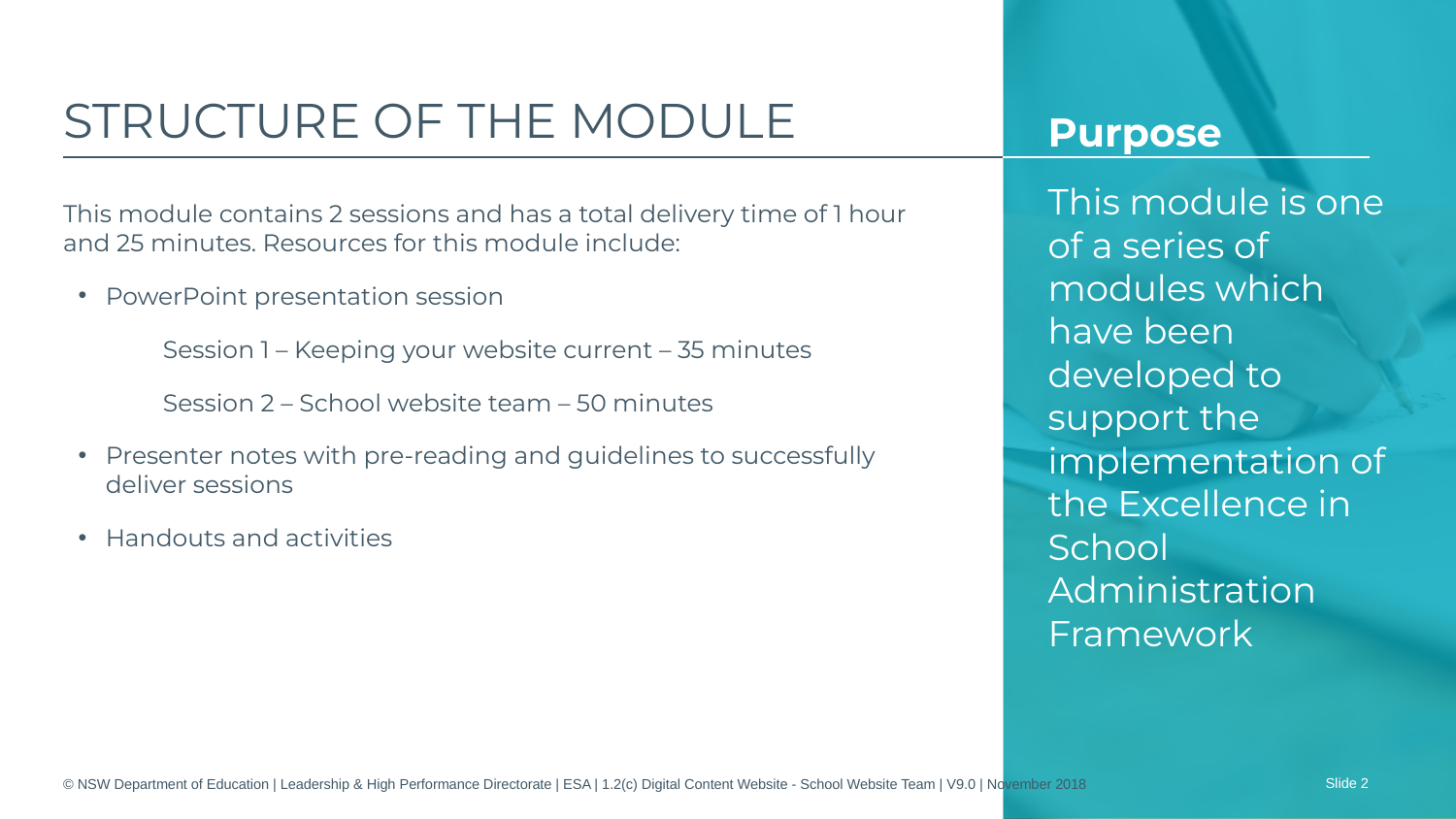

# Structure of the module
Purpose
This module is one of a series of modules which have been developed to support the implementation of the Excellence in School Administration Framework
This module contains 2 sessions and has a total delivery time of 1 hour and 25 minutes. Resources for this module include:
PowerPoint presentation session
Session 1 – Keeping your website current – 35 minutes
Session 2 – School website team – 50 minutes
Presenter notes with pre-reading and guidelines to successfully deliver sessions
Handouts and activities
Slide 2
© NSW Department of Education | Leadership & High Performance Directorate | ESA | 1.2(c) Digital Content Website - School Website Team | V9.0 | November 2018